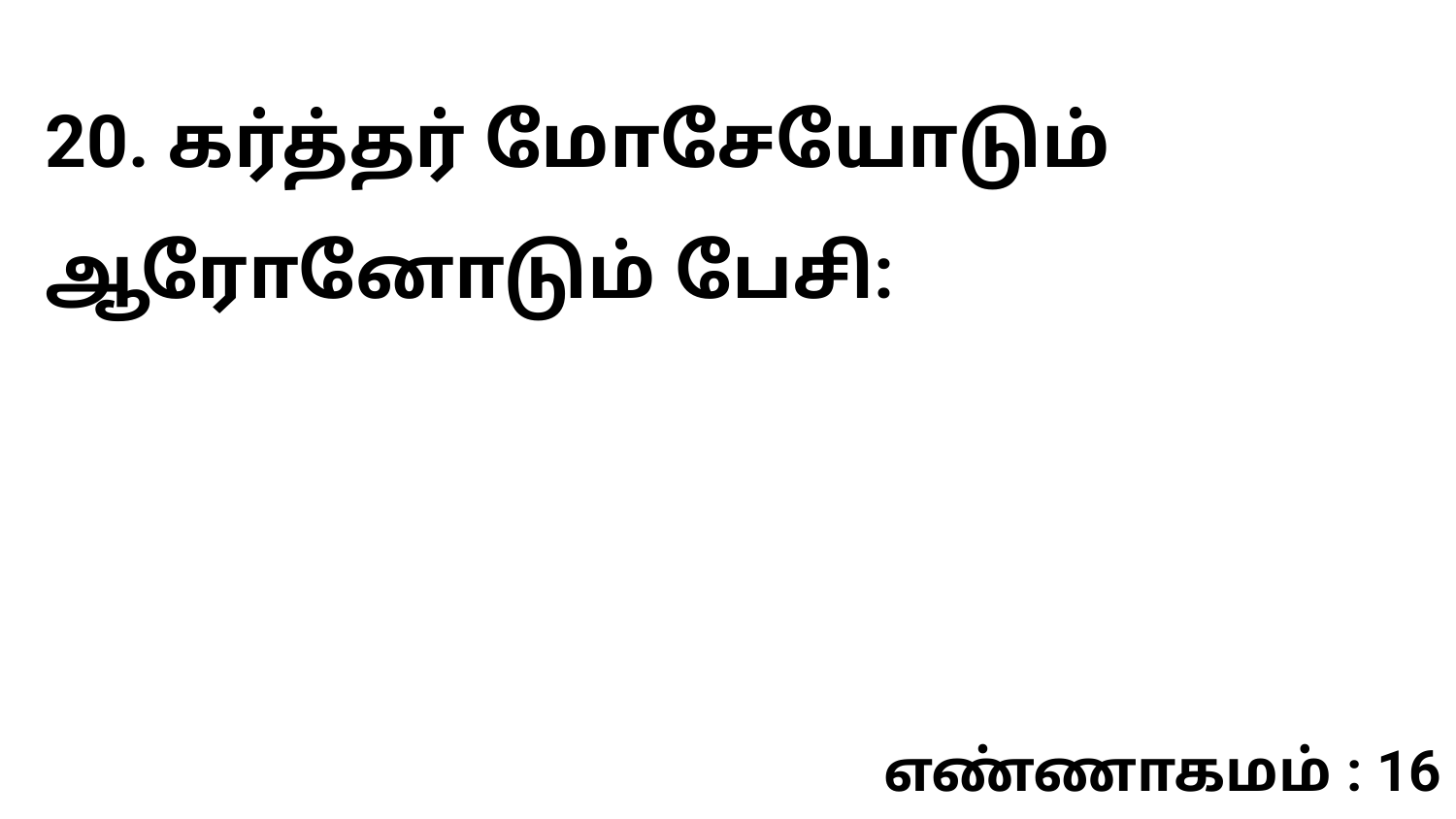

20. கர்த்தர் மோசேயோடும் ஆரோனோடும் பேசி:
எண்ணாகமம் : 16